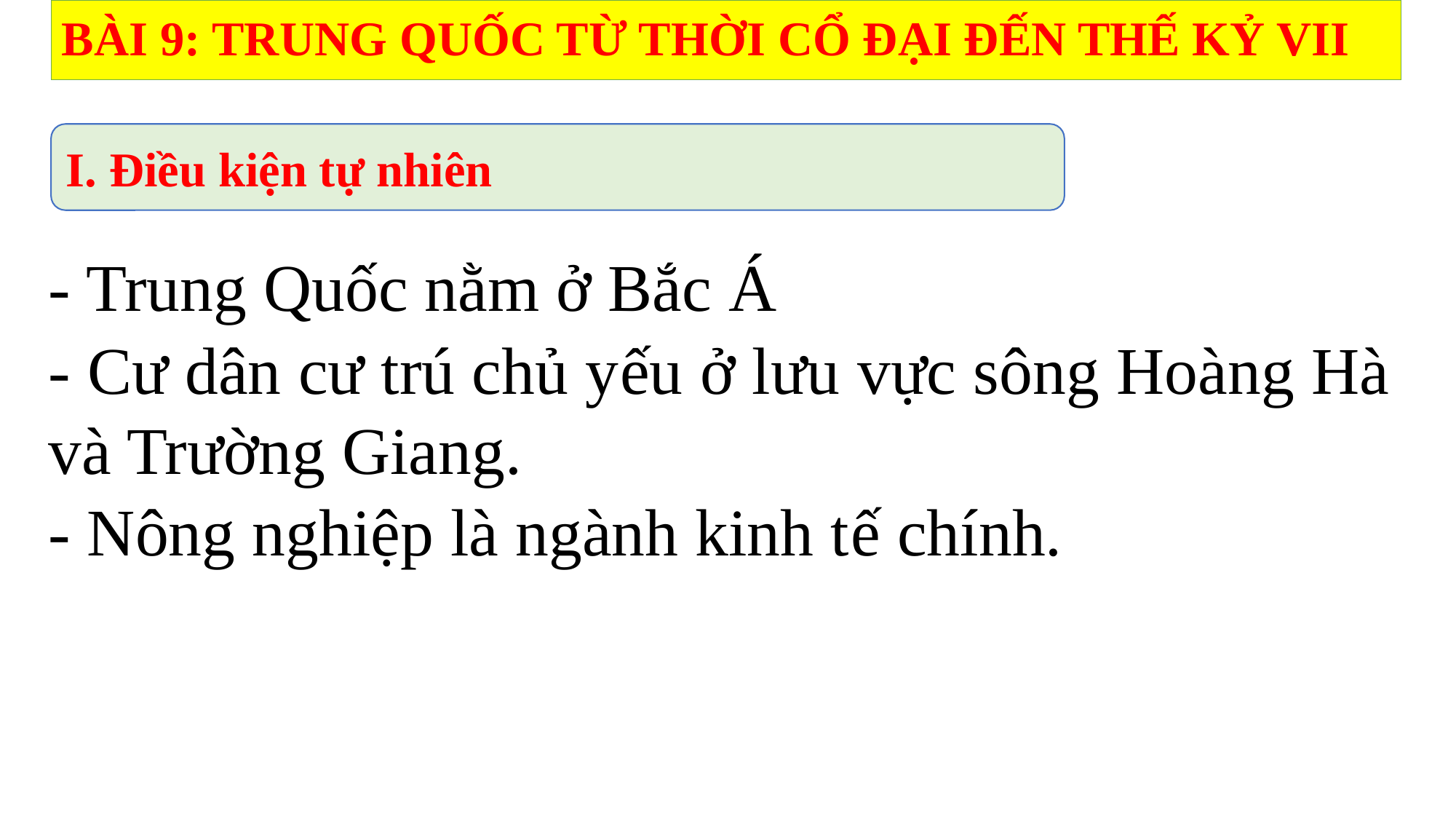

BÀI 9: TRUNG QUỐC TỪ THỜI CỔ ĐẠI ĐẾN THẾ KỶ VII
I. Điều kiện tự nhiên
- Trung Quốc nằm ở Bắc Á
- Cư dân cư trú chủ yếu ở lưu vực sông Hoàng Hà và Trường Giang.
- Nông nghiệp là ngành kinh tế chính.